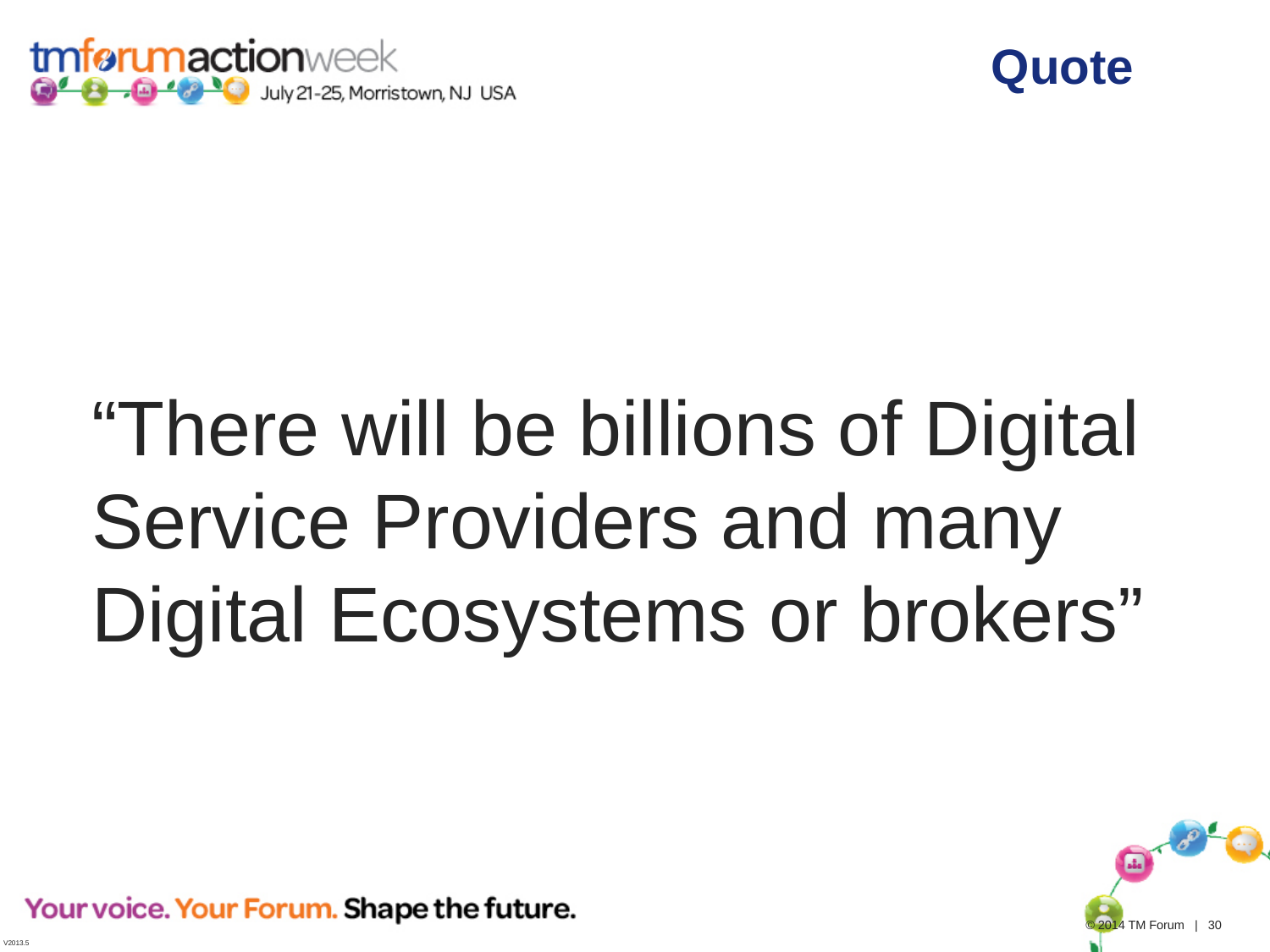

# Quote
“There will be billions of Digital Service Providers and many Digital Ecosystems or brokers”